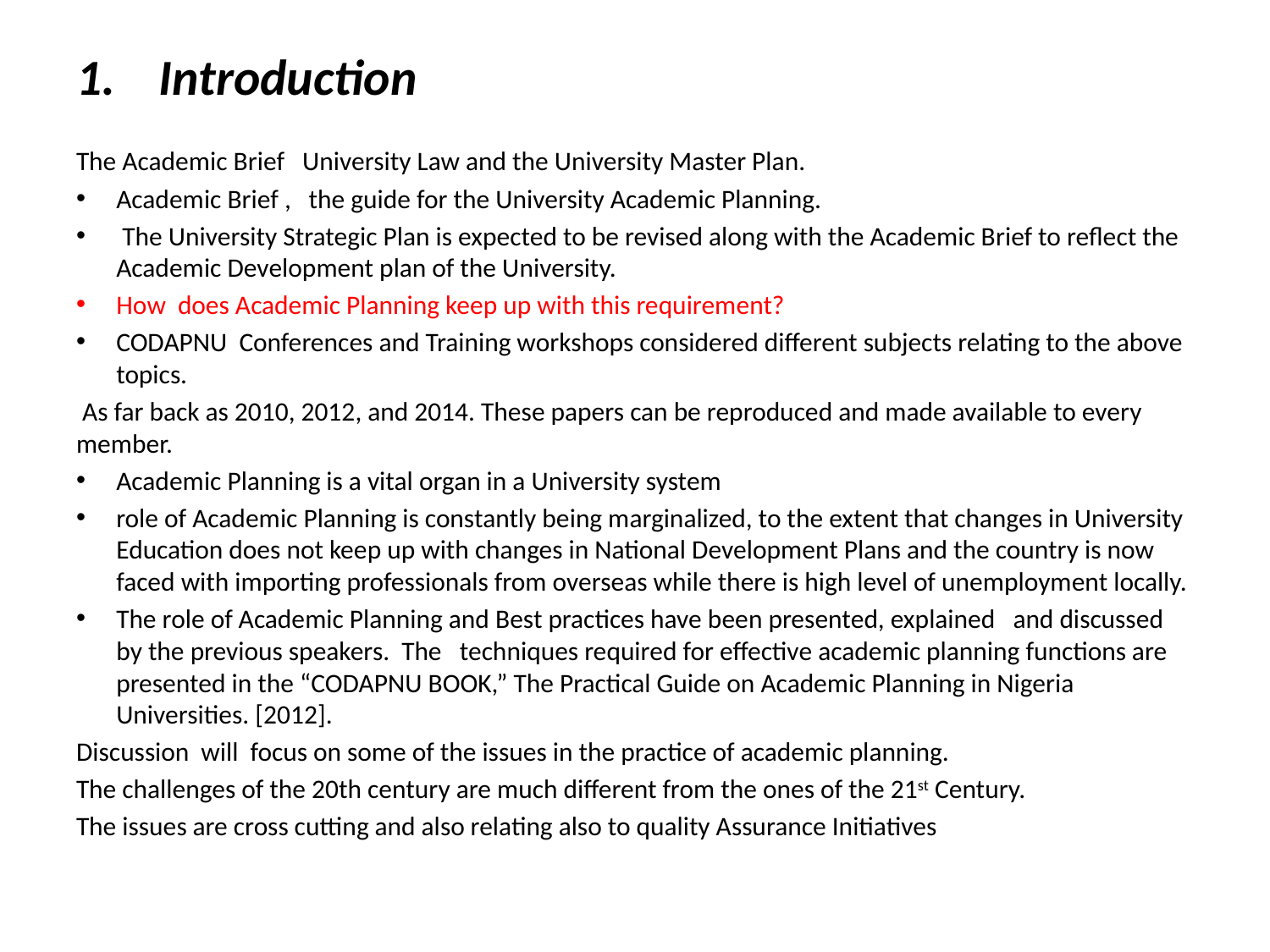

# 1.	Introduction
The Academic Brief   University Law and the University Master Plan.
Academic Brief ,   the guide for the University Academic Planning.
 The University Strategic Plan is expected to be revised along with the Academic Brief to reflect the Academic Development plan of the University.
How  does Academic Planning keep up with this requirement?
CODAPNU  Conferences and Training workshops considered different subjects relating to the above topics.
 As far back as 2010, 2012, and 2014. These papers can be reproduced and made available to every member.
Academic Planning is a vital organ in a University system
role of Academic Planning is constantly being marginalized, to the extent that changes in University Education does not keep up with changes in National Development Plans and the country is now faced with importing professionals from overseas while there is high level of unemployment locally.
The role of Academic Planning and Best practices have been presented, explained   and discussed by the previous speakers.  The   techniques required for effective academic planning functions are presented in the “CODAPNU BOOK,” The Practical Guide on Academic Planning in Nigeria Universities. [2012].
Discussion  will  focus on some of the issues in the practice of academic planning.
The challenges of the 20th century are much different from the ones of the 21st Century.
The issues are cross cutting and also relating also to quality Assurance Initiatives